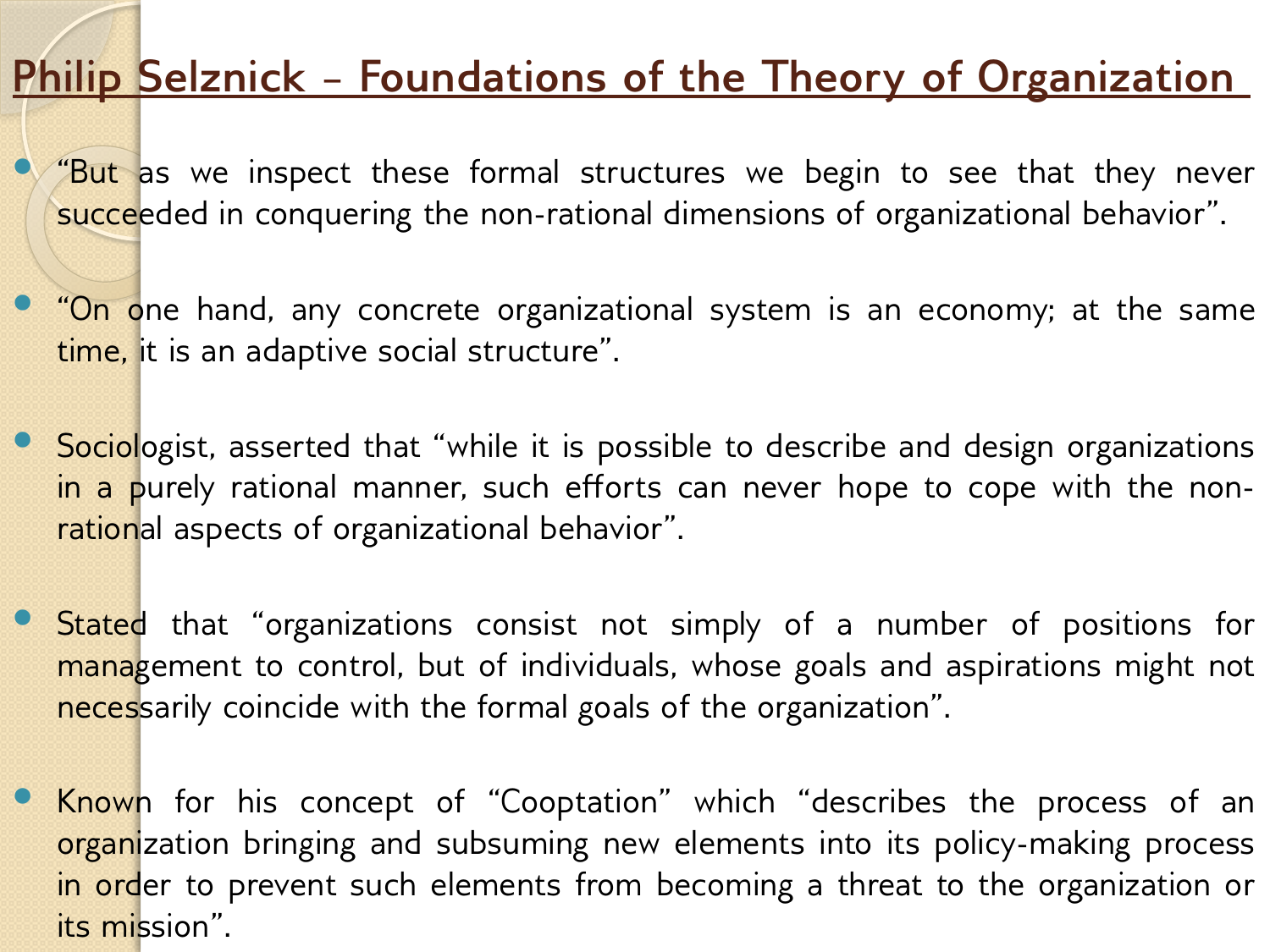

# Philip Selznick – Foundations of the Theory of Organization

“But as we inspect these formal structures we begin to see that they never succeeded in conquering the non-rational dimensions of organizational behavior”.

“On one hand, any concrete organizational system is an economy; at the same time, it is an adaptive social structure”.

Sociologist, asserted that “while it is possible to describe and design organizations in a purely rational manner, such efforts can never hope to cope with the non-rational aspects of organizational behavior”.

Stated that “organizations consist not simply of a number of positions for management to control, but of individuals, whose goals and aspirations might not necessarily coincide with the formal goals of the organization”.

Known for his concept of “Cooptation” which “describes the process of an organization bringing and subsuming new elements into its policy-making process in order to prevent such elements from becoming a threat to the organization or its mission”.